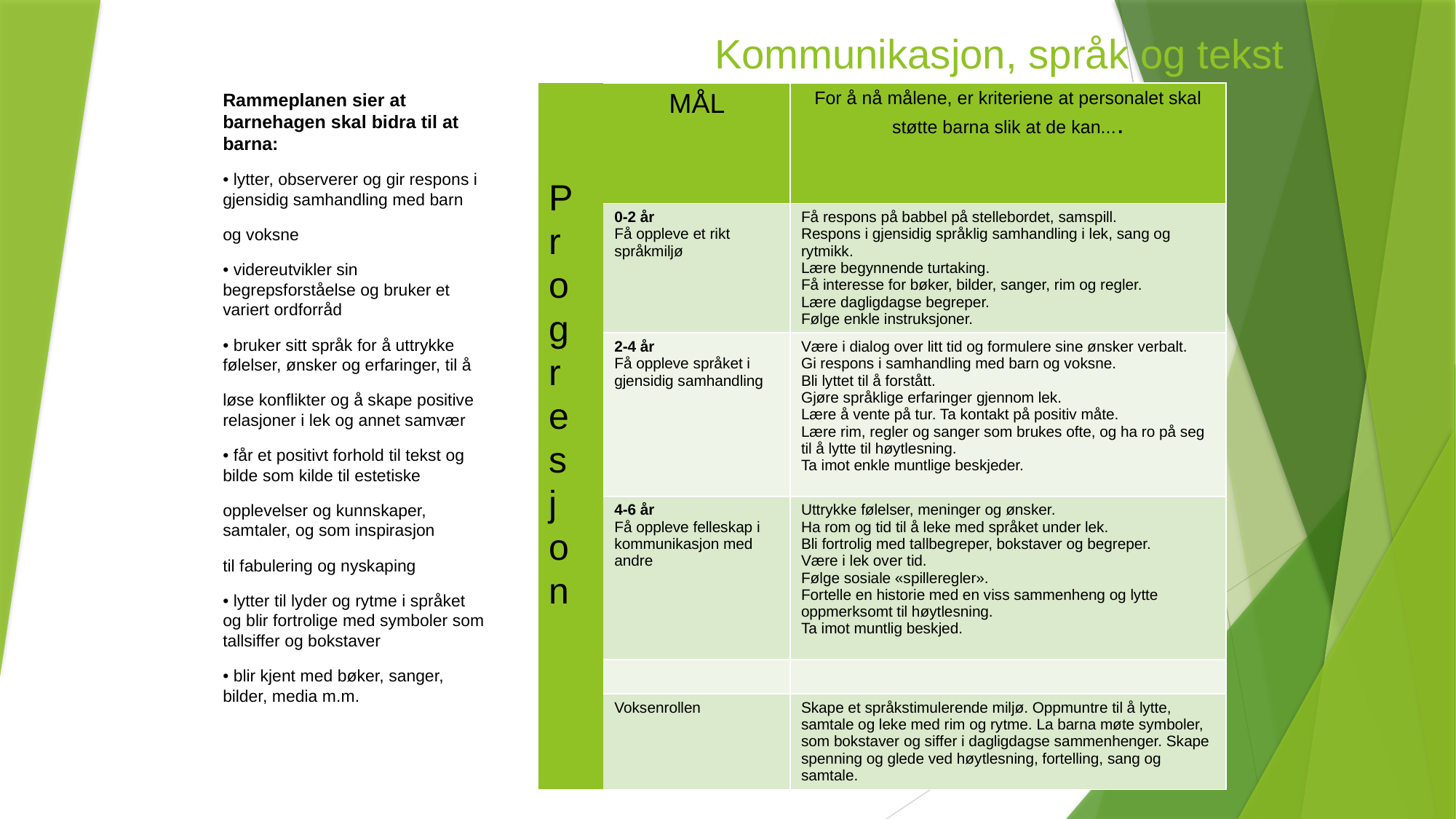

# Kommunikasjon, språk og tekst
Rammeplanen sier at barnehagen skal bidra til at barna:
• lytter, observerer og gir respons i gjensidig samhandling med barn
og voksne
• videreutvikler sin begrepsforståelse og bruker et variert ordforråd
• bruker sitt språk for å uttrykke følelser, ønsker og erfaringer, til å
løse konﬂikter og å skape positive relasjoner i lek og annet samvær
• får et positivt forhold til tekst og bilde som kilde til estetiske
opplevelser og kunnskaper, samtaler, og som inspirasjon
til fabulering og nyskaping
• lytter til lyder og rytme i språket og blir fortrolige med symboler som tallsiffer og bokstaver
• blir kjent med bøker, sanger, bilder, media m.m.

|  | MÅL | For å nå målene, er kriteriene at personalet skal støtte barna slik at de kan.... |
| --- | --- | --- |
|  | 0-2 år Få oppleve et rikt språkmiljø | Få respons på babbel på stellebordet, samspill. Respons i gjensidig språklig samhandling i lek, sang og rytmikk. Lære begynnende turtaking. Få interesse for bøker, bilder, sanger, rim og regler. Lære dagligdagse begreper. Følge enkle instruksjoner. |
|  | 2-4 år Få oppleve språket i gjensidig samhandling | Være i dialog over litt tid og formulere sine ønsker verbalt. Gi respons i samhandling med barn og voksne. Bli lyttet til å forstått. Gjøre språklige erfaringer gjennom lek. Lære å vente på tur. Ta kontakt på positiv måte. Lære rim, regler og sanger som brukes ofte, og ha ro på seg til å lytte til høytlesning. Ta imot enkle muntlige beskjeder. |
|  | 4-6 år Få oppleve felleskap i kommunikasjon med andre | Uttrykke følelser, meninger og ønsker. Ha rom og tid til å leke med språket under lek. Bli fortrolig med tallbegreper, bokstaver og begreper. Være i lek over tid. Følge sosiale «spilleregler». Fortelle en historie med en viss sammenheng og lytte oppmerksomt til høytlesning. Ta imot muntlig beskjed. |
|  |  |  |
|  | Voksenrollen | Skape et språkstimulerende miljø. Oppmuntre til å lytte, samtale og leke med rim og rytme. La barna møte symboler, som bokstaver og siffer i dagligdagse sammenhenger. Skape spenning og glede ved høytlesning, fortelling, sang og samtale. |
Progres
jon